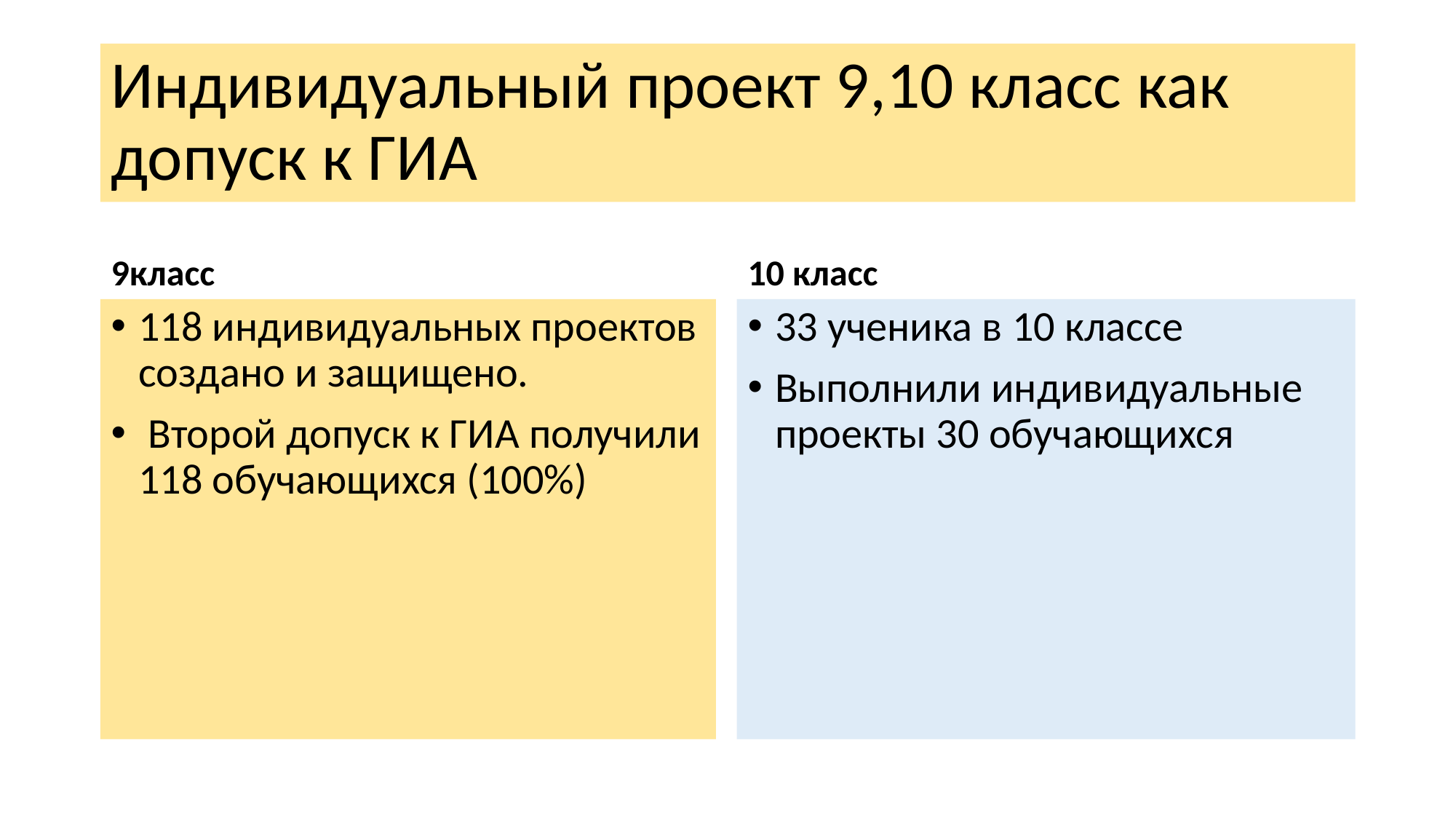

# Индивидуальный проект 9,10 класс как допуск к ГИА
9класс
10 класс
118 индивидуальных проектов создано и защищено.
 Второй допуск к ГИА получили 118 обучающихся (100%)
33 ученика в 10 классе
Выполнили индивидуальные проекты 30 обучающихся